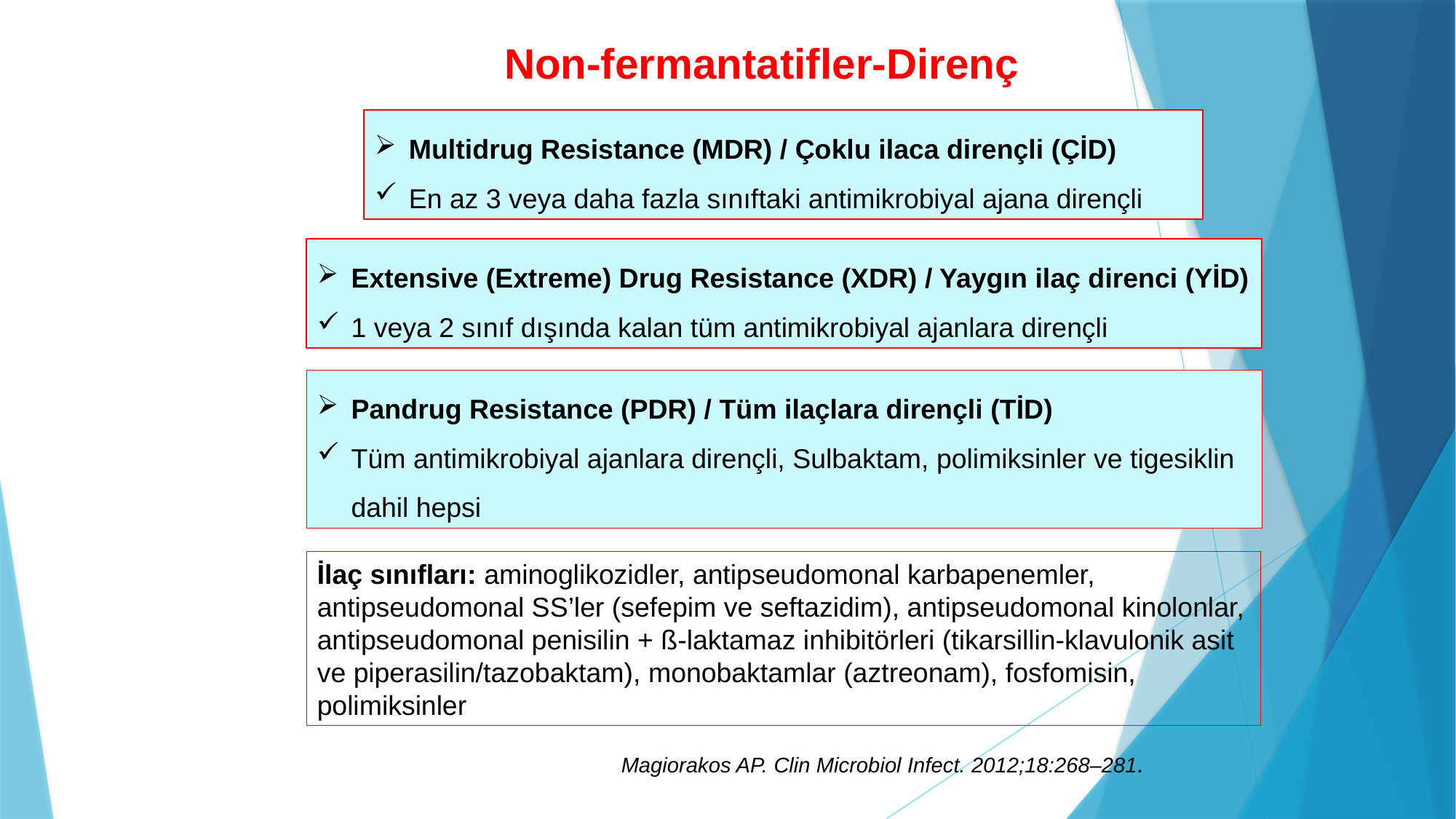

Non-fermantatifler-Direnç
Multidrug Resistance (MDR) / Çoklu ilaca dirençli (ÇİD)
En az 3 veya daha fazla sınıftaki antimikrobiyal ajana dirençli
Extensive (Extreme) Drug Resistance (XDR) / Yaygın ilaç direnci (YİD)
1 veya 2 sınıf dışında kalan tüm antimikrobiyal ajanlara dirençli
Pandrug Resistance (PDR) / Tüm ilaçlara dirençli (TİD)
Tüm antimikrobiyal ajanlara dirençli, Sulbaktam, polimiksinler ve tigesiklin dahil hepsi
İlaç sınıfları: aminoglikozidler, antipseudomonal karbapenemler, antipseudomonal SS’ler (sefepim ve seftazidim), antipseudomonal kinolonlar, antipseudomonal penisilin + ß-laktamaz inhibitörleri (tikarsillin-klavulonik asit ve piperasilin/tazobaktam), monobaktamlar (aztreonam), fosfomisin, polimiksinler
Magiorakos AP. Clin Microbiol Infect. 2012;18:268–281.